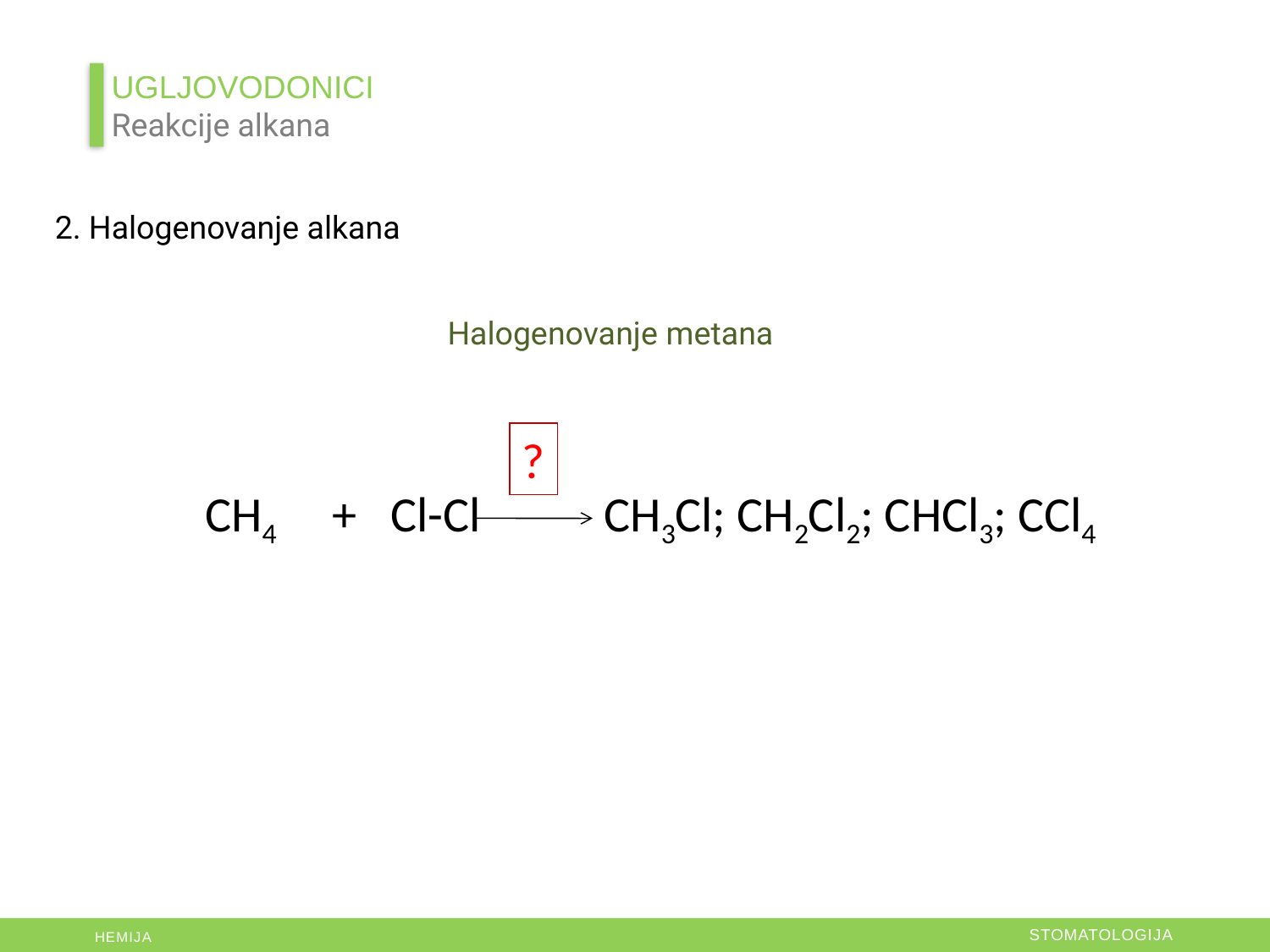

UGLJOVODONICI
Reakcije alkana
2. Halogenovanje alkana
Halogenovanje metana
?
CH4     +   Cl-Cl           CH3Cl; CH2Cl2; CHCl3; CCl4

STOMATOLOGIJA
HEMIJA